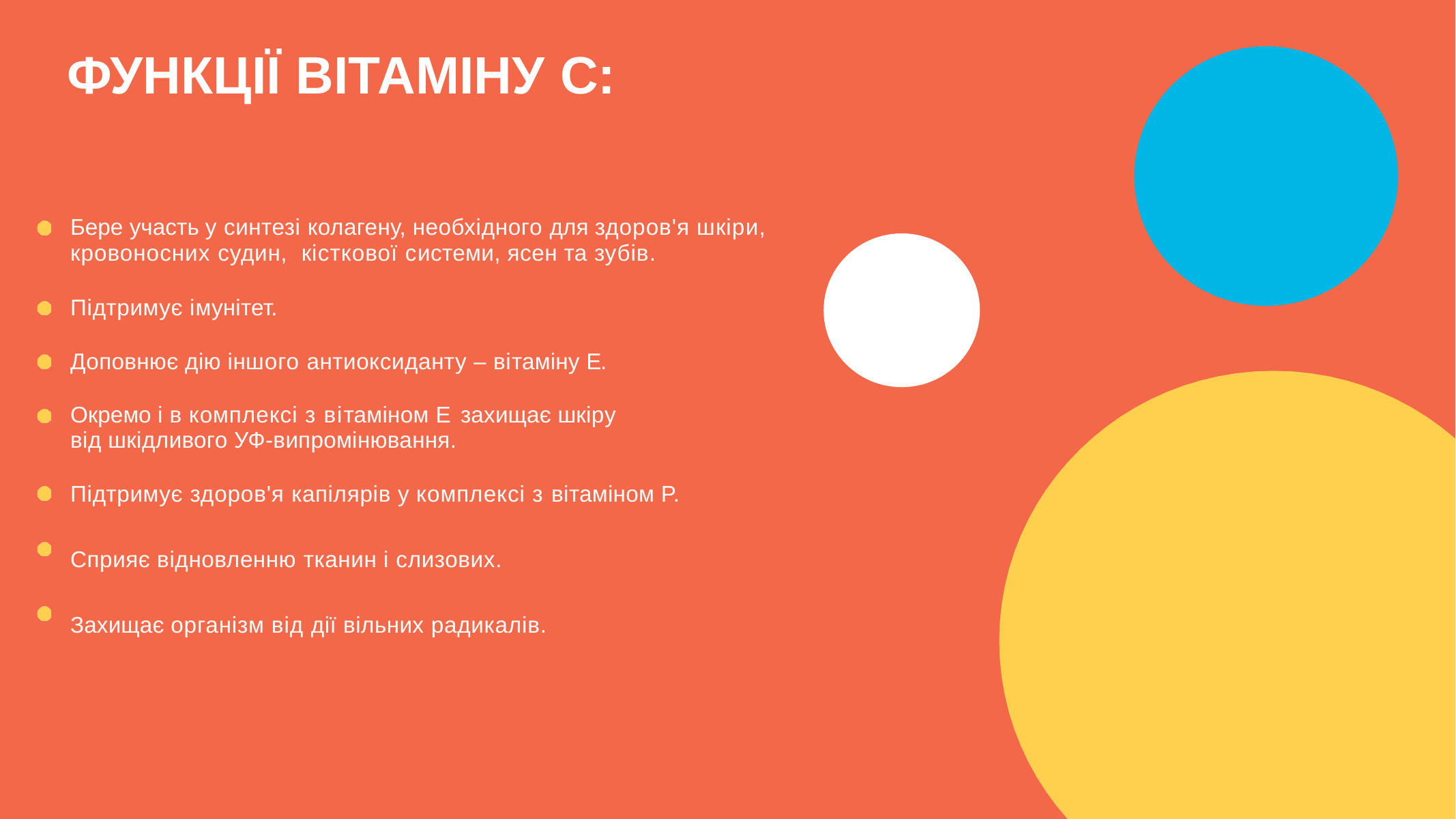

ФУНКЦІЇ ВІТАМІНУ C:
Бере участь у синтезі колагену, необхідного для здоров'я шкіри, кровоносних судин,  кісткової системи, ясен та зубів.

Підтримує імунітет.

Доповнює дію іншого антиоксиданту – вітаміну E.

Окремо і в комплексі з вітаміном E  захищає шкіру
від шкідливого УФ-випромінювання.

Підтримує здоров'я капілярів у комплексі з вітаміном P.
Сприяє відновленню тканин і слизових.
Захищає організм від дії вільних радикалів.